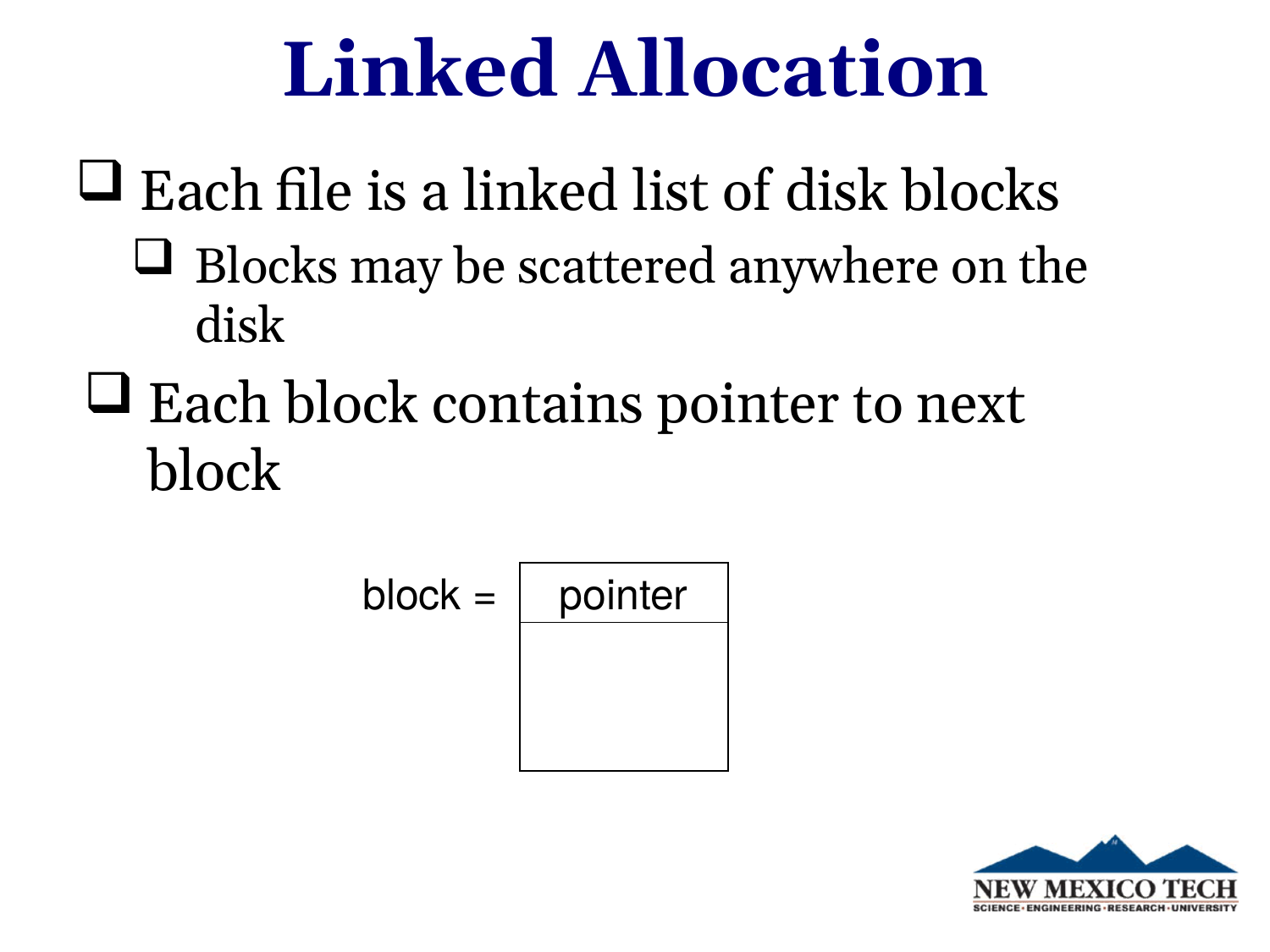

# Linked Allocation
Each file is a linked list of disk blocks
Blocks may be scattered anywhere on the disk
Each block contains pointer to next block

block =
pointer